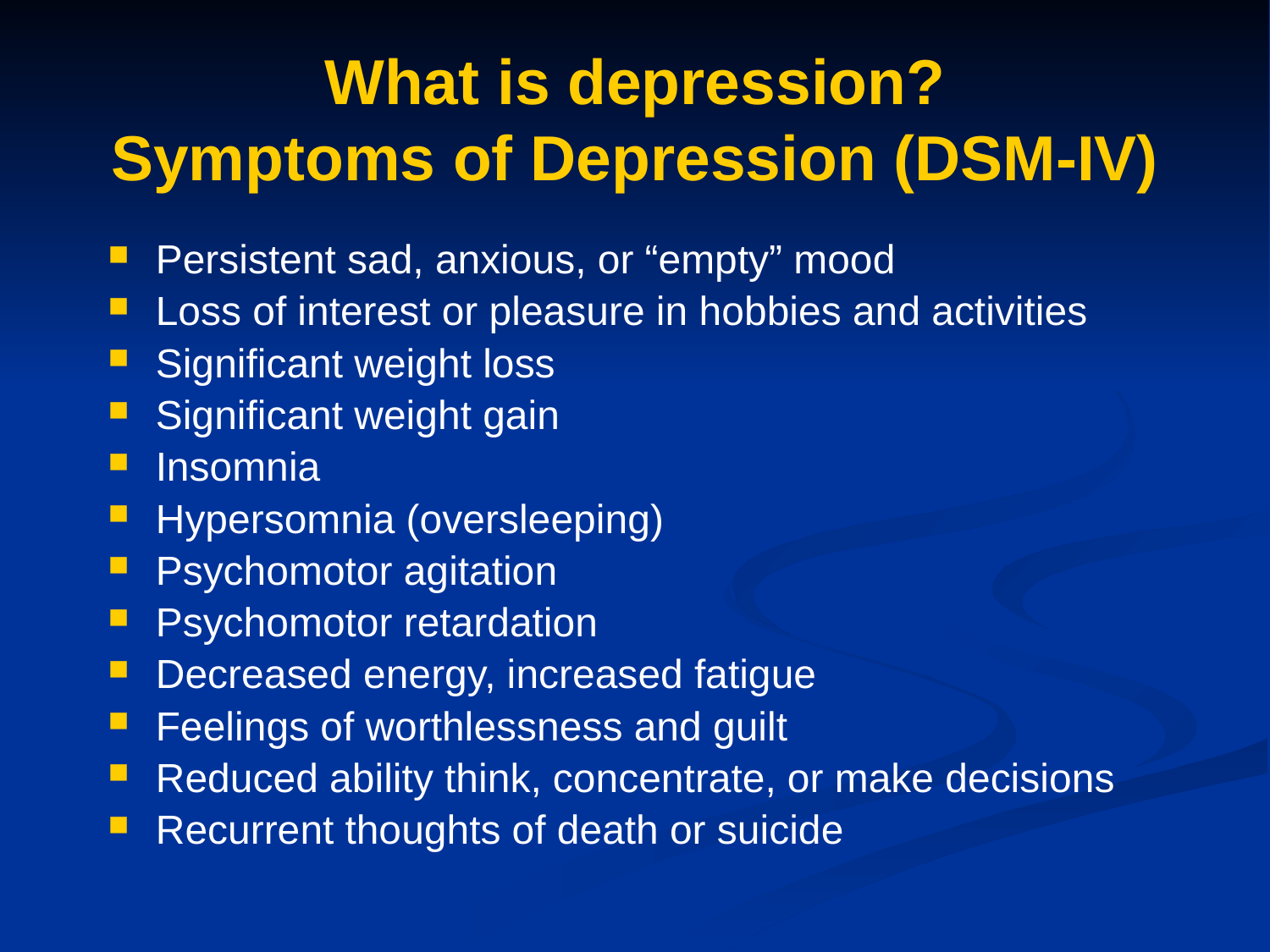

What is depression?
Symptoms of Depression (DSM-IV)
Persistent sad, anxious, or “empty” mood
Loss of interest or pleasure in hobbies and activities
Significant weight loss
Significant weight gain
Insomnia
Hypersomnia (oversleeping)
Psychomotor agitation
Psychomotor retardation
Decreased energy, increased fatigue
Feelings of worthlessness and guilt
Reduced ability think, concentrate, or make decisions
Recurrent thoughts of death or suicide